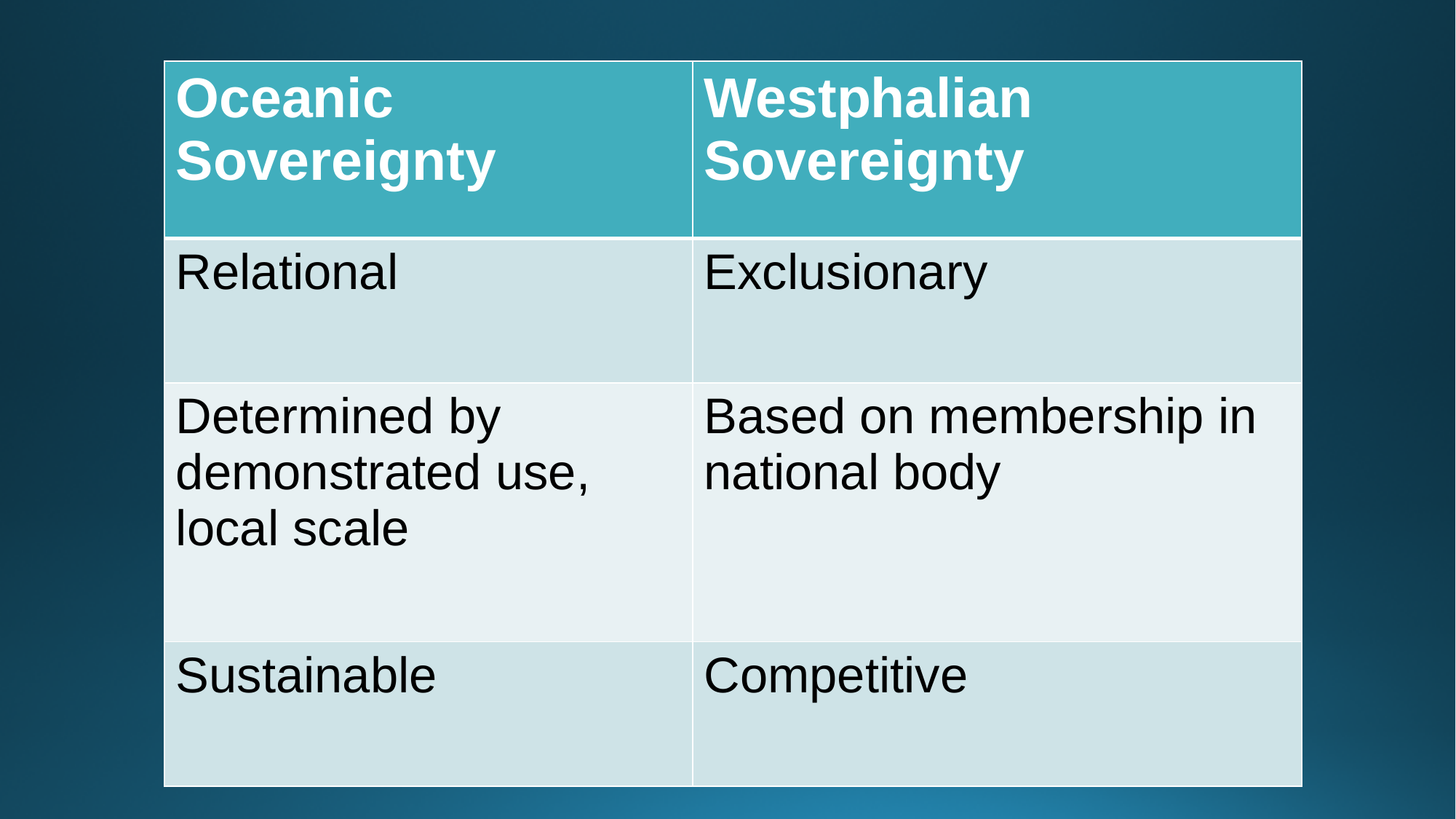

| Oceanic Sovereignty | Westphalian Sovereignty |
| --- | --- |
| Relational | Exclusionary |
| Determined by demonstrated use, local scale | Based on membership in national body |
| Sustainable | Competitive |